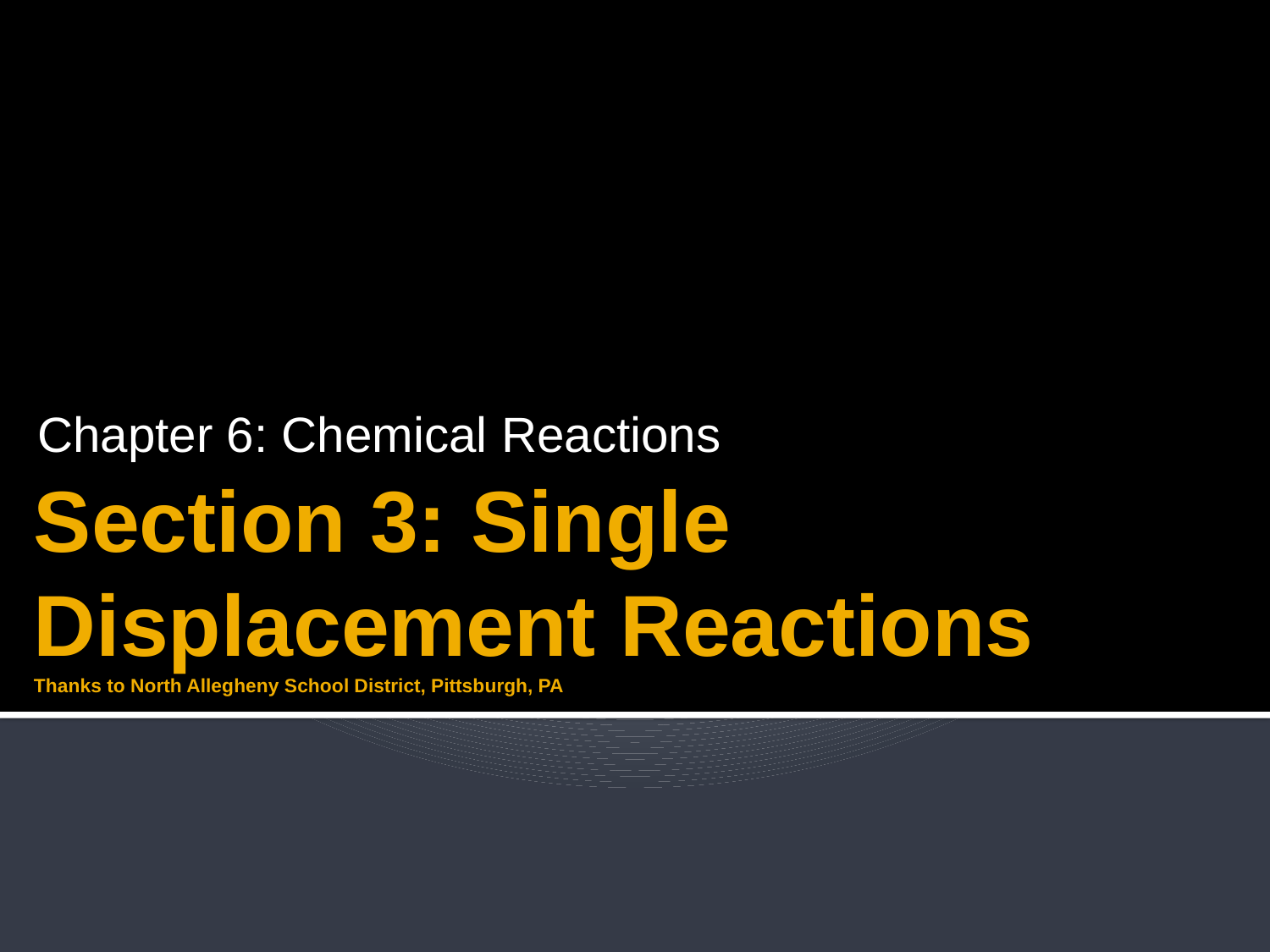

Chapter 6: Chemical Reactions
# Section 3: Single Displacement Reactions Thanks to North Allegheny School District, Pittsburgh, PA